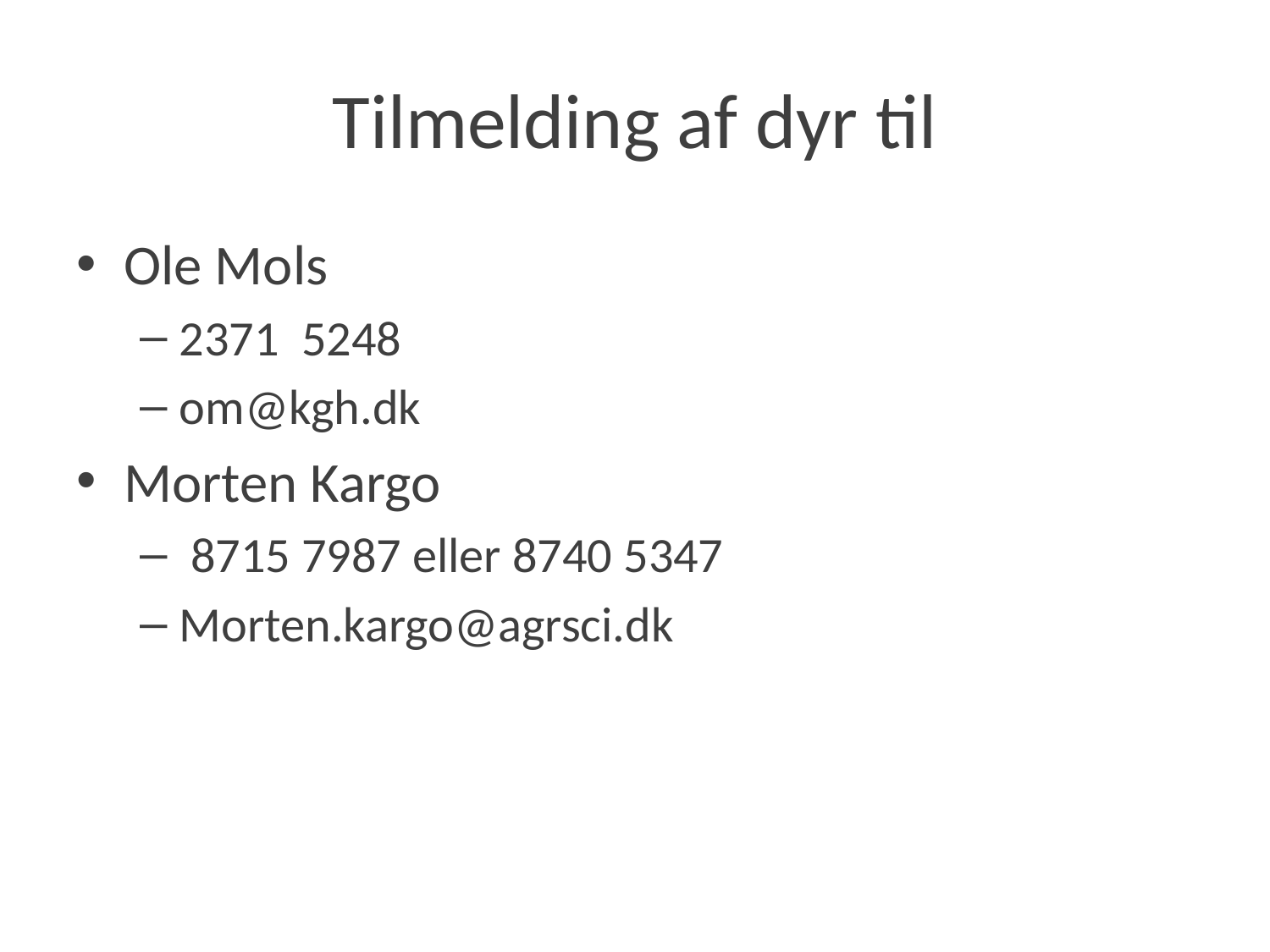

# Tilmelding af dyr til
Ole Mols
2371  5248
om@kgh.dk
Morten Kargo
 8715 7987 eller 8740 5347
Morten.kargo@agrsci.dk